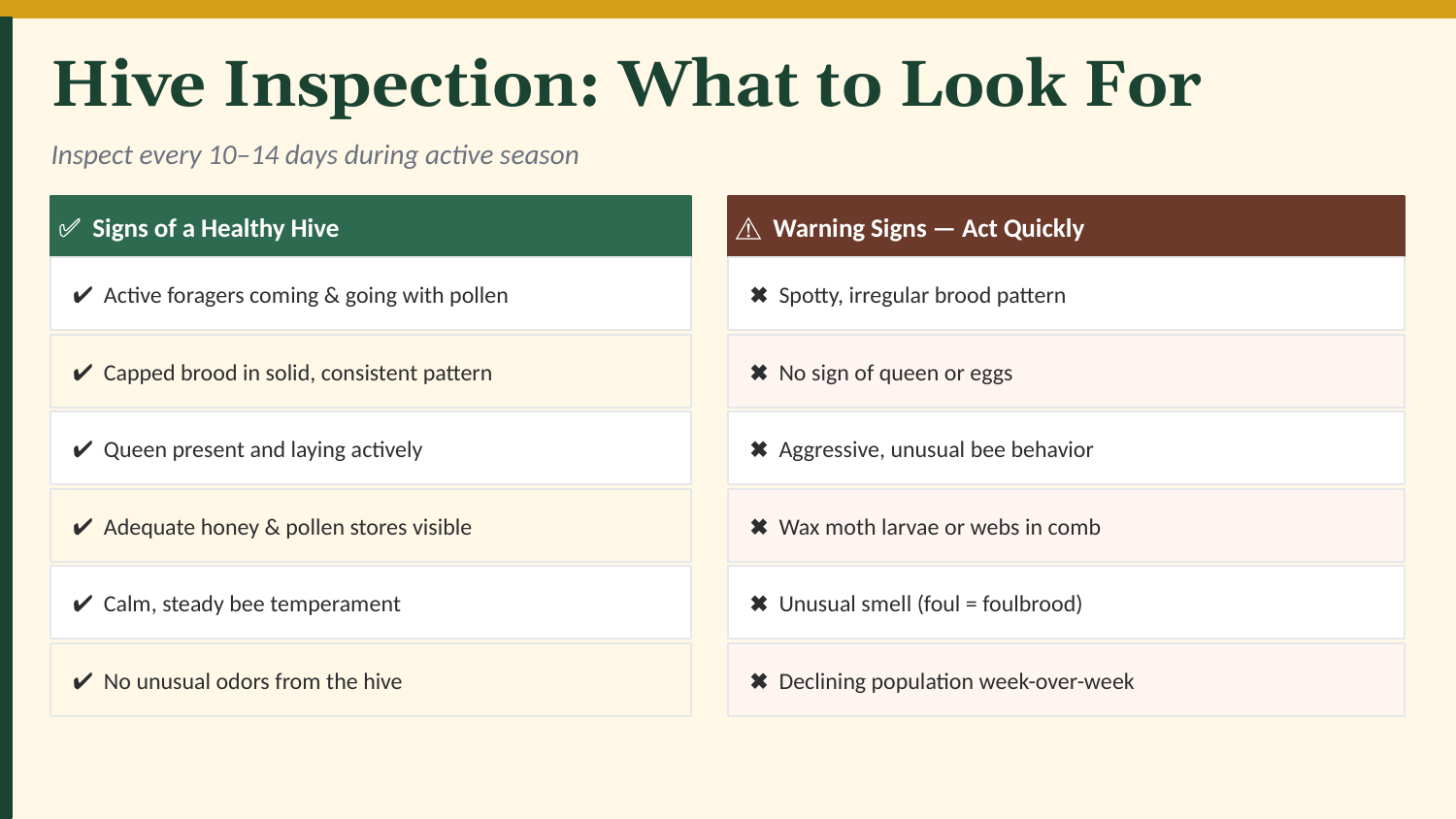

Hive Inspection: What to Look For
Inspect every 10–14 days during active season

✅  Signs of a Healthy Hive
⚠  Warning Signs — Act Quickly

✔  Active foragers coming & going with pollen
✖  Spotty, irregular brood pattern

✔  Capped brood in solid, consistent pattern
✖  No sign of queen or eggs

✔  Queen present and laying actively
✖  Aggressive, unusual bee behavior

✔  Adequate honey & pollen stores visible
✖  Wax moth larvae or webs in comb

✔  Calm, steady bee temperament
✖  Unusual smell (foul = foulbrood)

✔  No unusual odors from the hive
✖  Declining population week-over-week